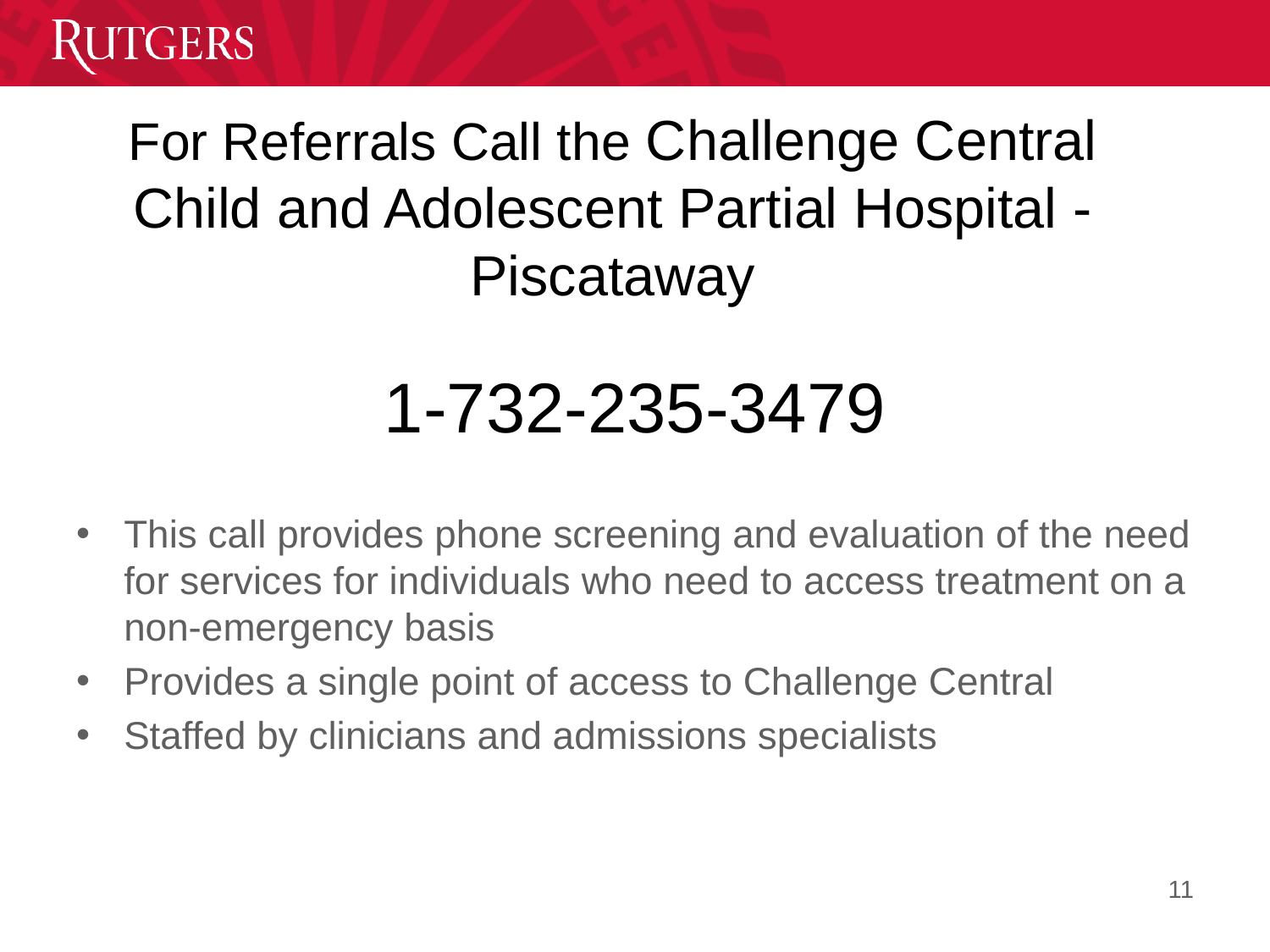

# For Referrals Call the Challenge Central Child and Adolescent Partial Hospital - Piscataway

1-732-235-3479

This call provides phone screening and evaluation of the need for services for individuals who need to access treatment on a non-emergency basis
Provides a single point of access to Challenge Central
Staffed by clinicians and admissions specialists

11